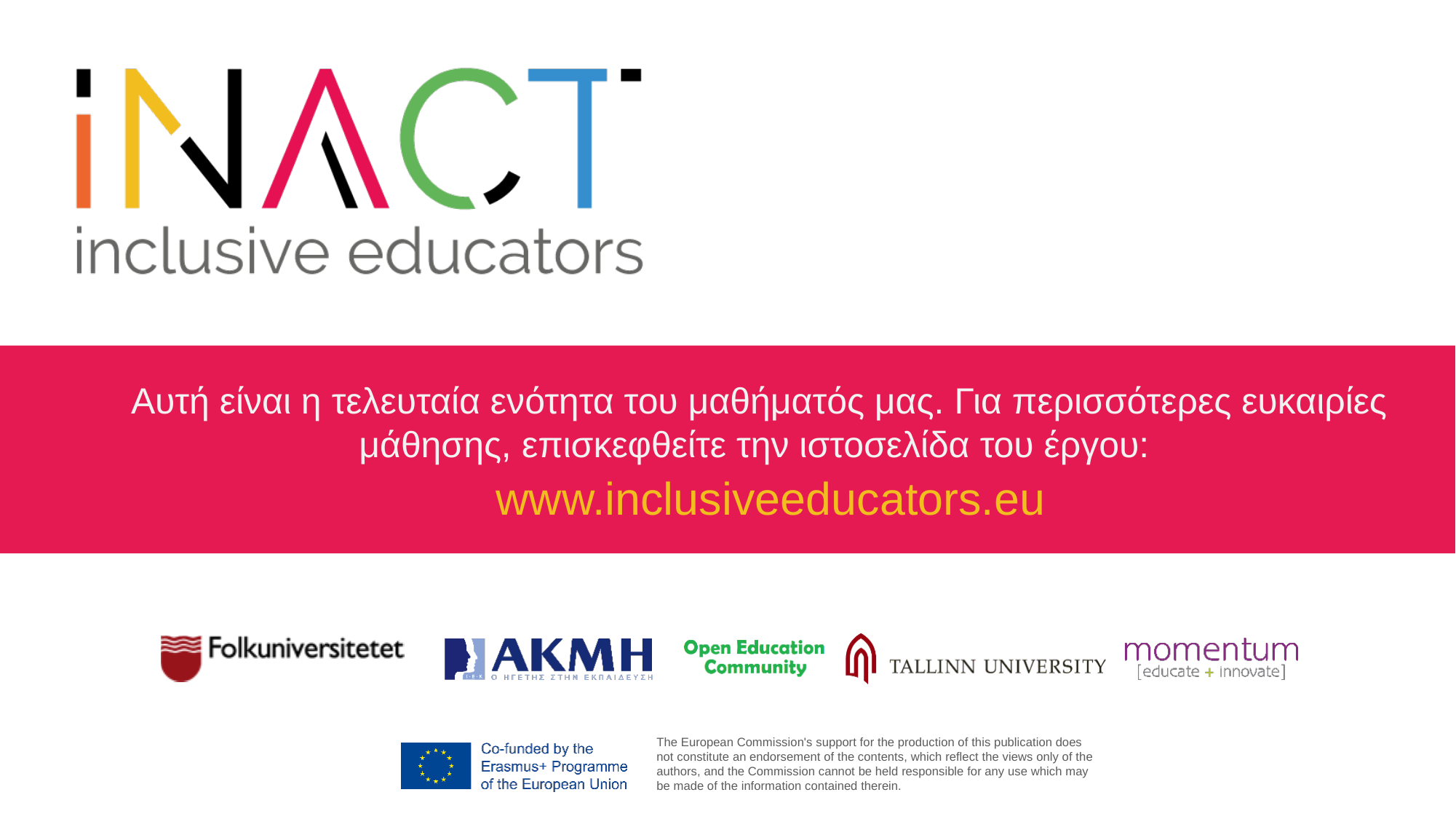

# www.inclusiveeducators.eu
Αυτή είναι η τελευταία ενότητα του μαθήματός μας. Για περισσότερες ευκαιρίες μάθησης, επισκεφθείτε την ιστοσελίδα του έργου: